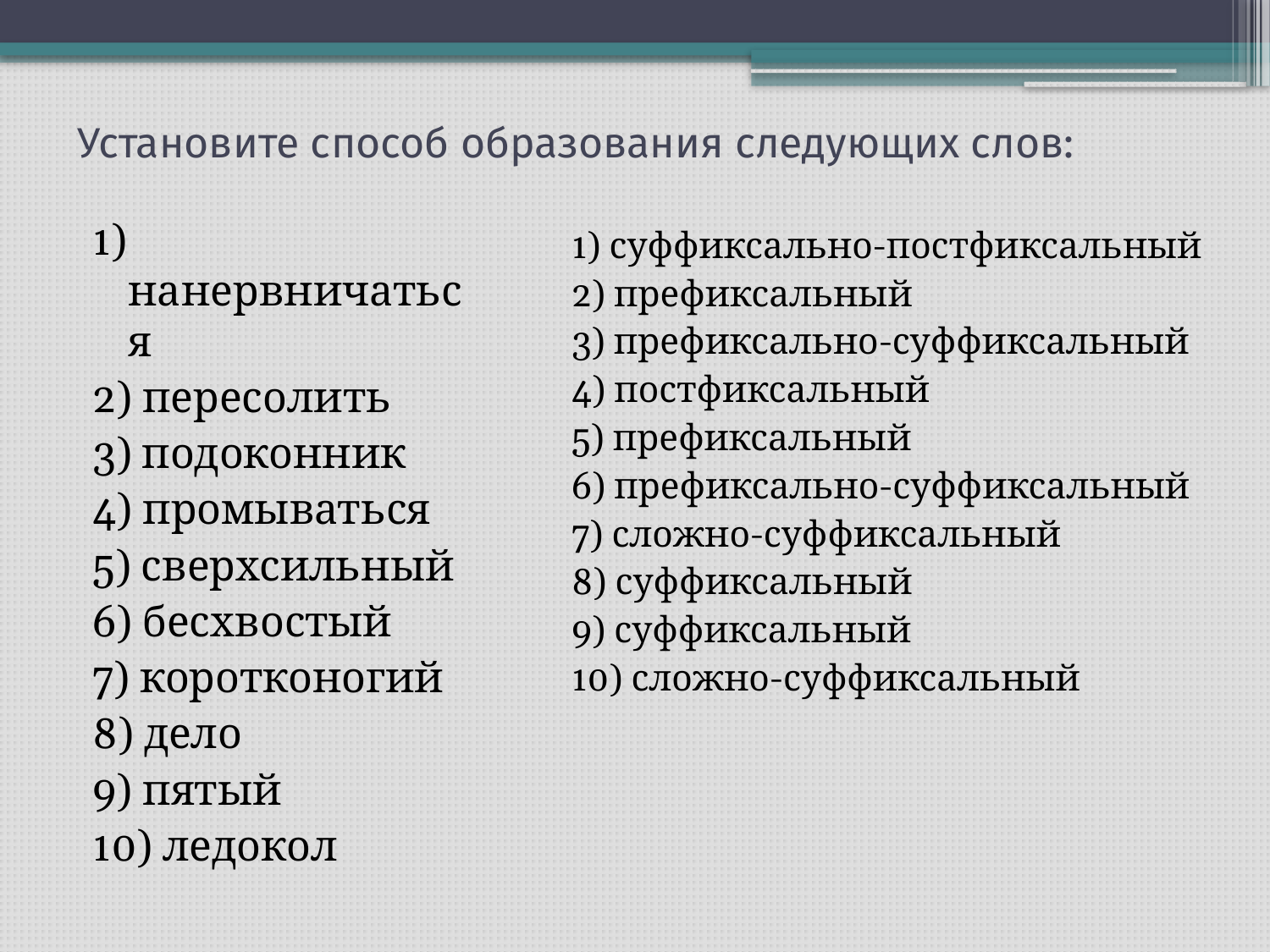

# Установите способ образования следующих слов:
1) нанервничаться
2) пересолить
3) подоконник
4) промываться
5) сверхсильный
6) бесхвостый
7) коротконогий
8) дело
9) пятый
10) ледокол
1) суффиксально-постфиксальный
2) префиксальный
3) префиксально-суффиксальный
4) постфиксальный
5) префиксальный
6) префиксально-суффиксальный
7) сложно-суффиксальный
8) суффиксальный
9) суффиксальный
10) сложно-суффиксальный